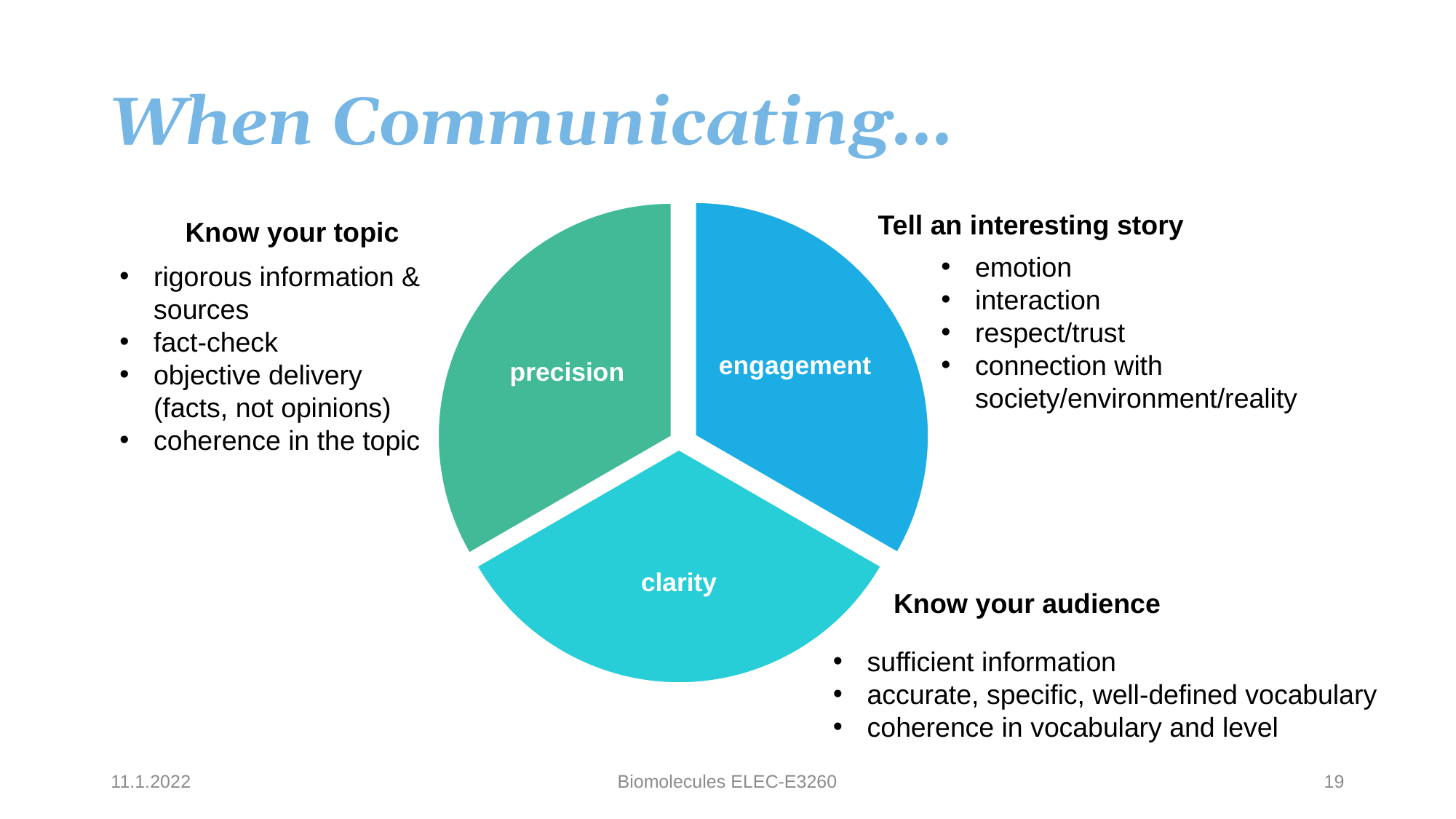

# When Communicating…
Tell an interesting story
engagement
precision
Know your topic
clarity
emotion
interaction
respect/trust
connection with society/environment/reality
rigorous information & sources
fact-check
objective delivery (facts, not opinions)
coherence in the topic
Know your audience
sufficient information
accurate, specific, well-defined vocabulary
coherence in vocabulary and level
11.1.2022
Biomolecules ELEC-E3260
19